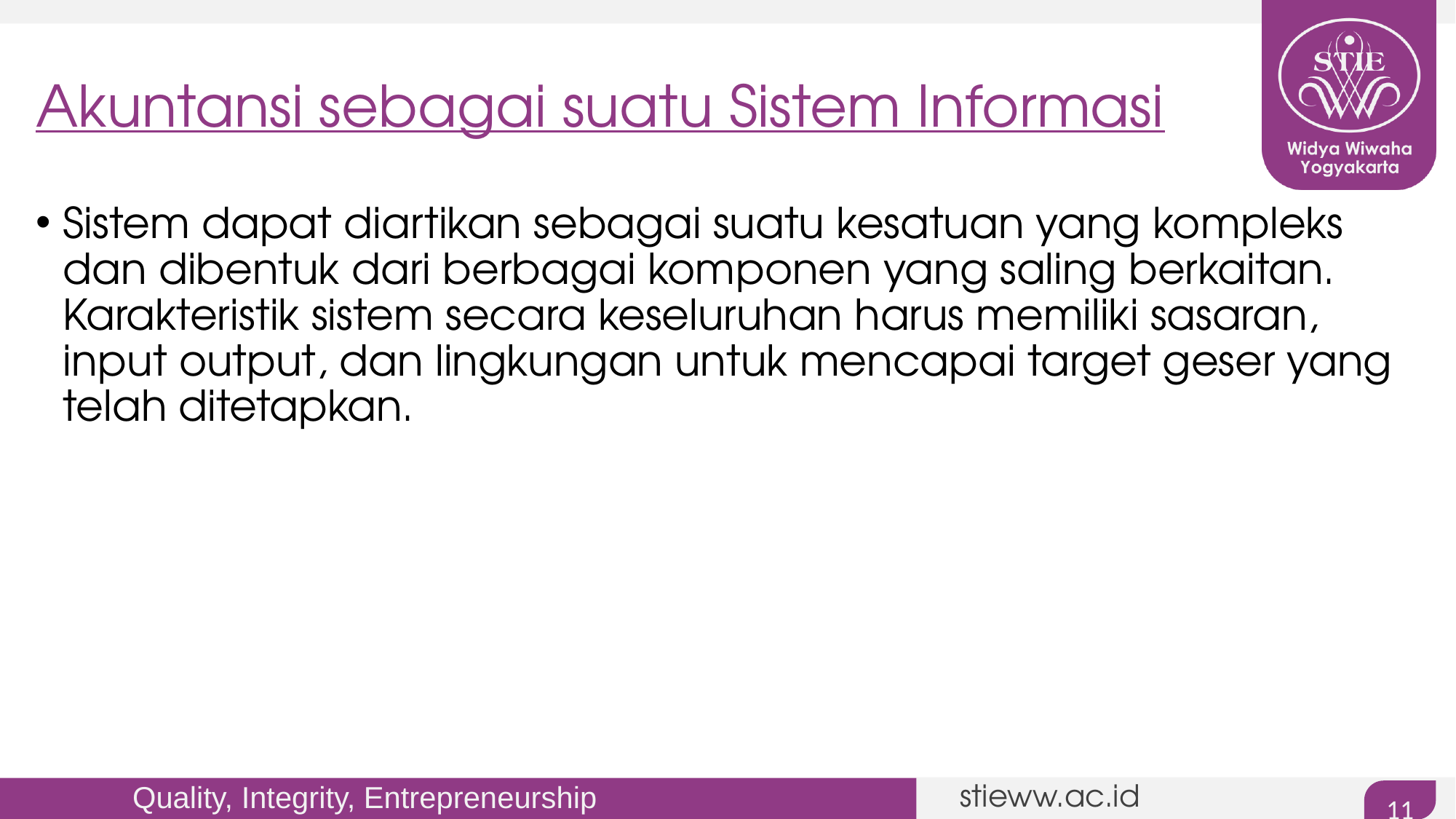

# Akuntansi sebagai suatu Sistem Informasi
Sistem dapat diartikan sebagai suatu kesatuan yang kompleks dan dibentuk dari berbagai komponen yang saling berkaitan. Karakteristik sistem secara keseluruhan harus memiliki sasaran, input output, dan lingkungan untuk mencapai target geser yang telah ditetapkan.